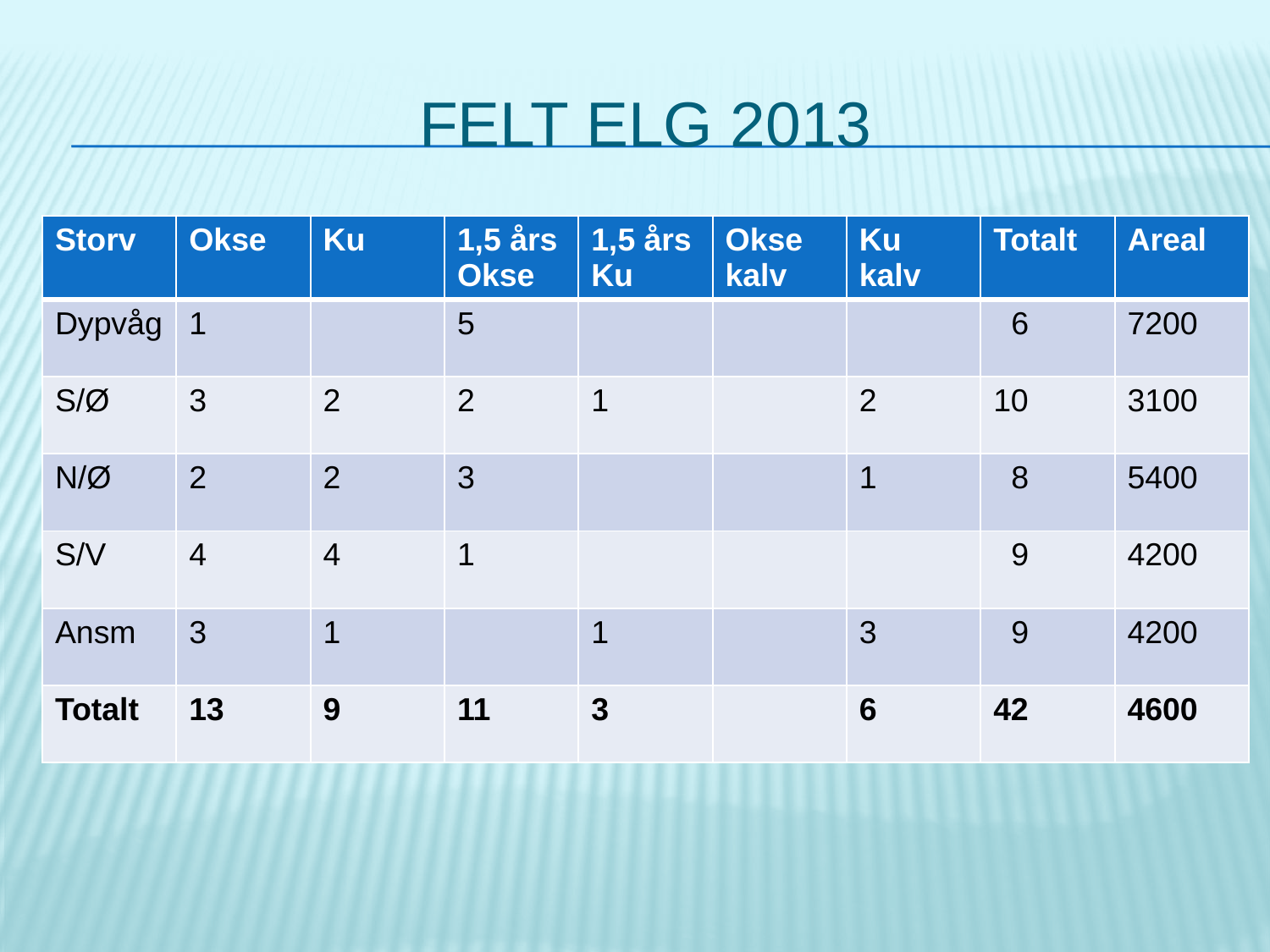

# FELT ELG 2013
| Storv | Okse | Ku | 1,5 års Okse | 1,5 års Ku | Okse kalv | Ku kalv | Totalt | Areal |
| --- | --- | --- | --- | --- | --- | --- | --- | --- |
| Dypvåg | 1 |  | 5 |  |  |  | 6 | 7200 |
| S/Ø | 3 | 2 | 2 | 1 |  | 2 | 10 | 3100 |
| N/Ø | 2 | 2 | 3 |  |  | 1 | 8 | 5400 |
| S/V | 4 | 4 | 1 |  |  |  | 9 | 4200 |
| Ansm | 3 | 1 |  | 1 |  | 3 | 9 | 4200 |
| Totalt | 13 | 9 | 11 | 3 |  | 6 | 42 | 4600 |